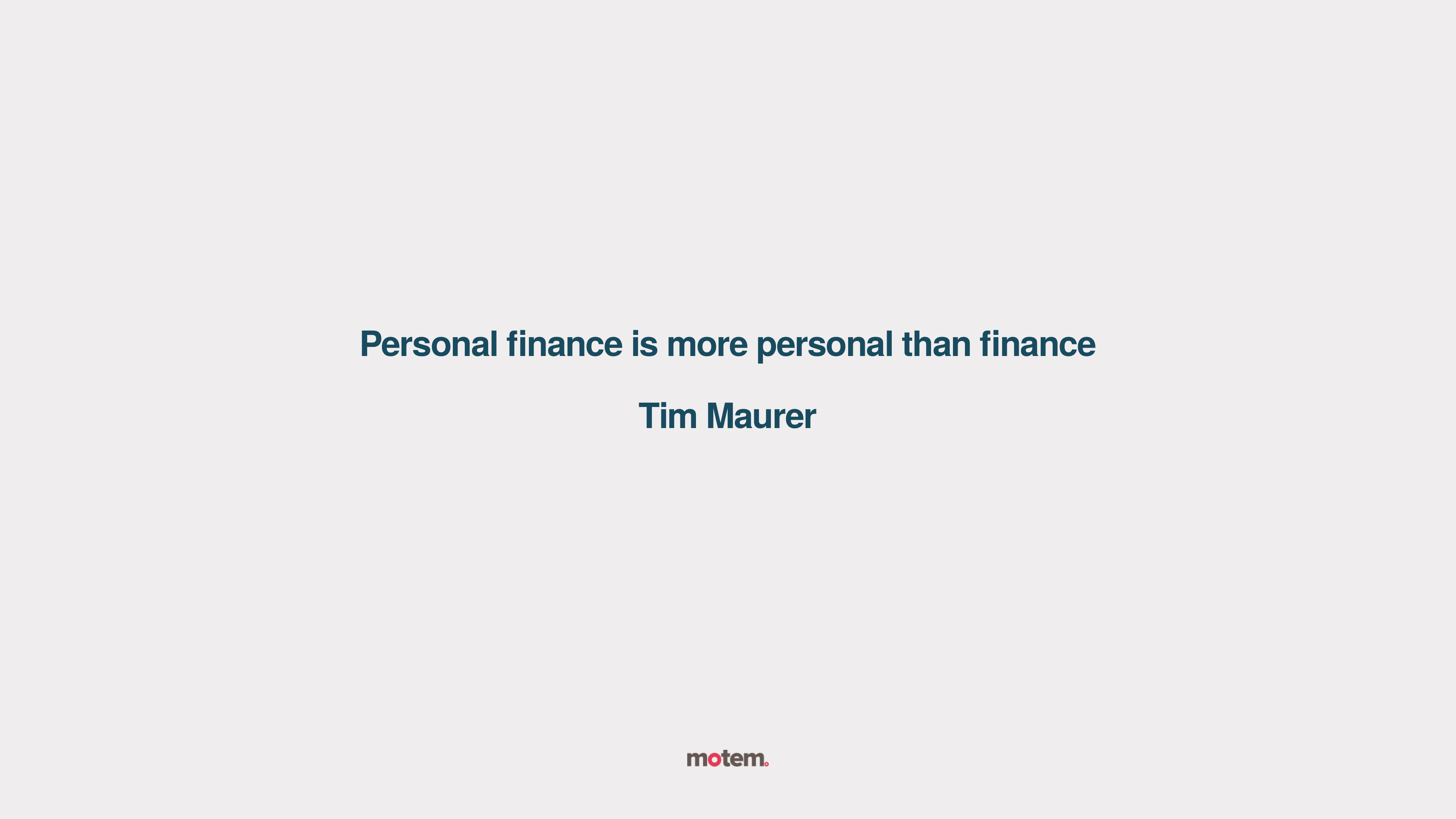

Personal finance is more personal than finance
Tim Maurer